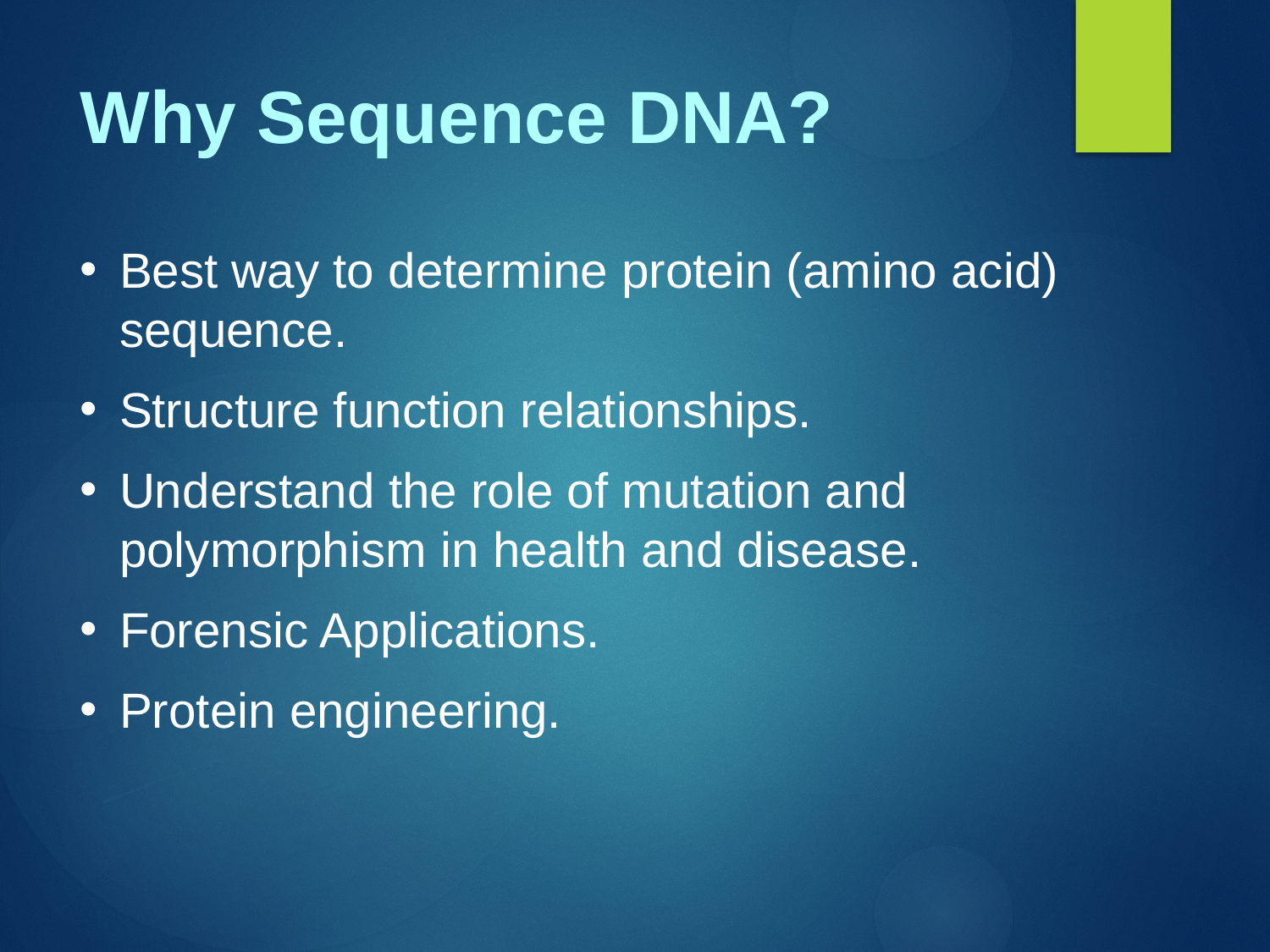

# Why Sequence DNA?
Best way to determine protein (amino acid) sequence.
Structure function relationships.
Understand the role of mutation and polymorphism in health and disease.
Forensic Applications.
Protein engineering.